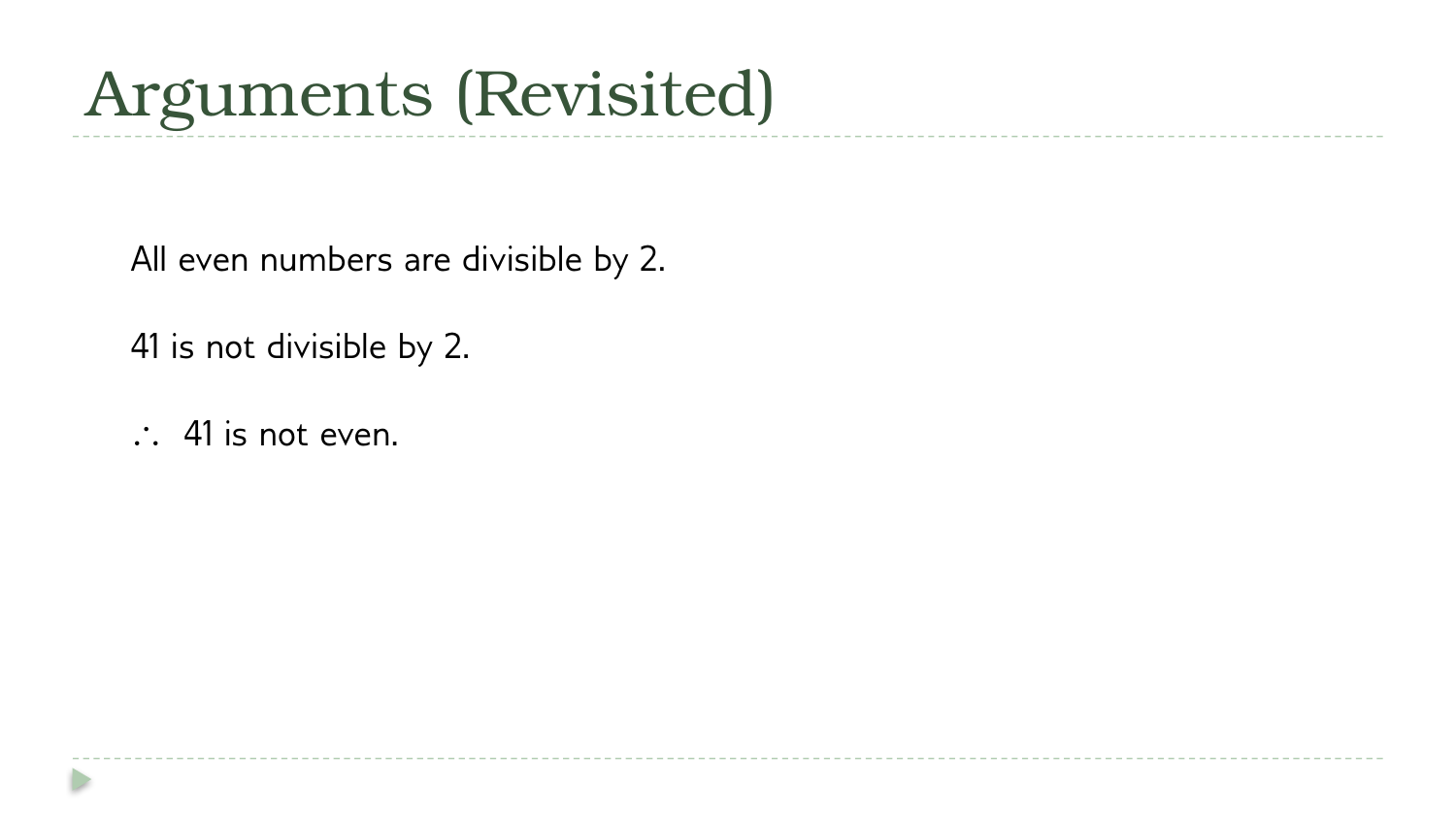

# Arguments (Revisited)
All even numbers are divisible by 2.

41 is not divisible by 2.

∴  41 is not even.